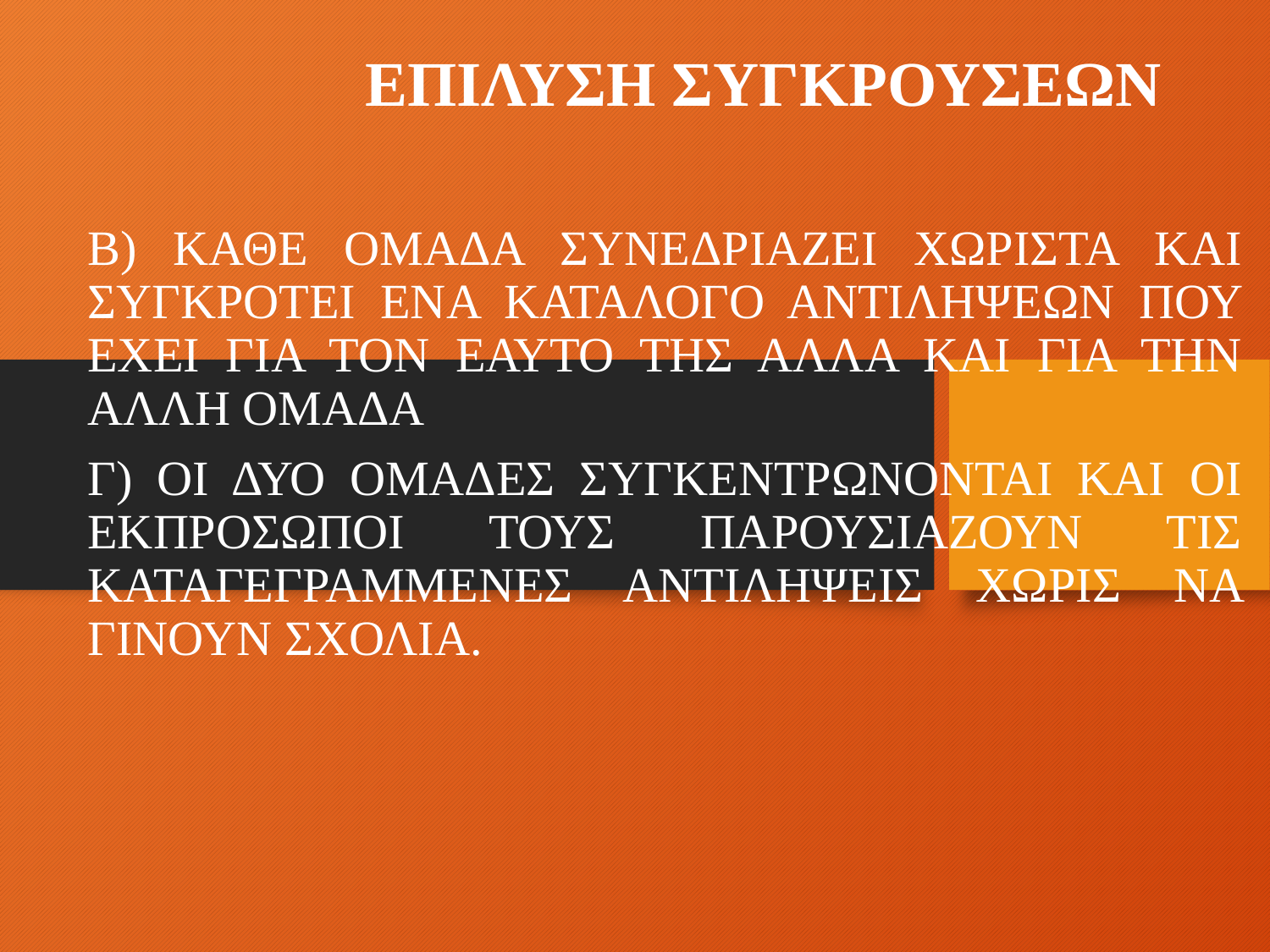

# ΕΠΙΛΥΣΗ ΣΥΓΚΡΟΥΣΕΩΝ
Β) ΚΑΘΕ ΟΜΑΔΑ ΣΥΝΕΔΡΙΑΖΕΙ ΧΩΡΙΣΤΑ ΚΑΙ ΣΥΓΚΡΟΤΕΙ ΕΝΑ ΚΑΤΑΛΟΓΟ ΑΝΤΙΛΗΨΕΩΝ ΠΟΥ ΕΧΕΙ ΓΙΑ ΤΟΝ ΕΑΥΤΟ ΤΗΣ ΑΛΛΑ ΚΑΙ ΓΙΑ ΤΗΝ ΑΛΛΗ ΟΜΑΔΑ
Γ) ΟΙ ΔΥΟ ΟΜΑΔΕΣ ΣΥΓΚΕΝΤΡΩΝΟΝΤΑΙ ΚΑΙ ΟΙ ΕΚΠΡΟΣΩΠΟΙ ΤΟΥΣ ΠΑΡΟΥΣΙΑΖΟΥΝ ΤΙΣ ΚΑΤΑΓΕΓΡΑΜΜΕΝΕΣ ΑΝΤΙΛΗΨΕΙΣ ΧΩΡΙΣ ΝΑ ΓΙΝΟΥΝ ΣΧΟΛΙΑ.